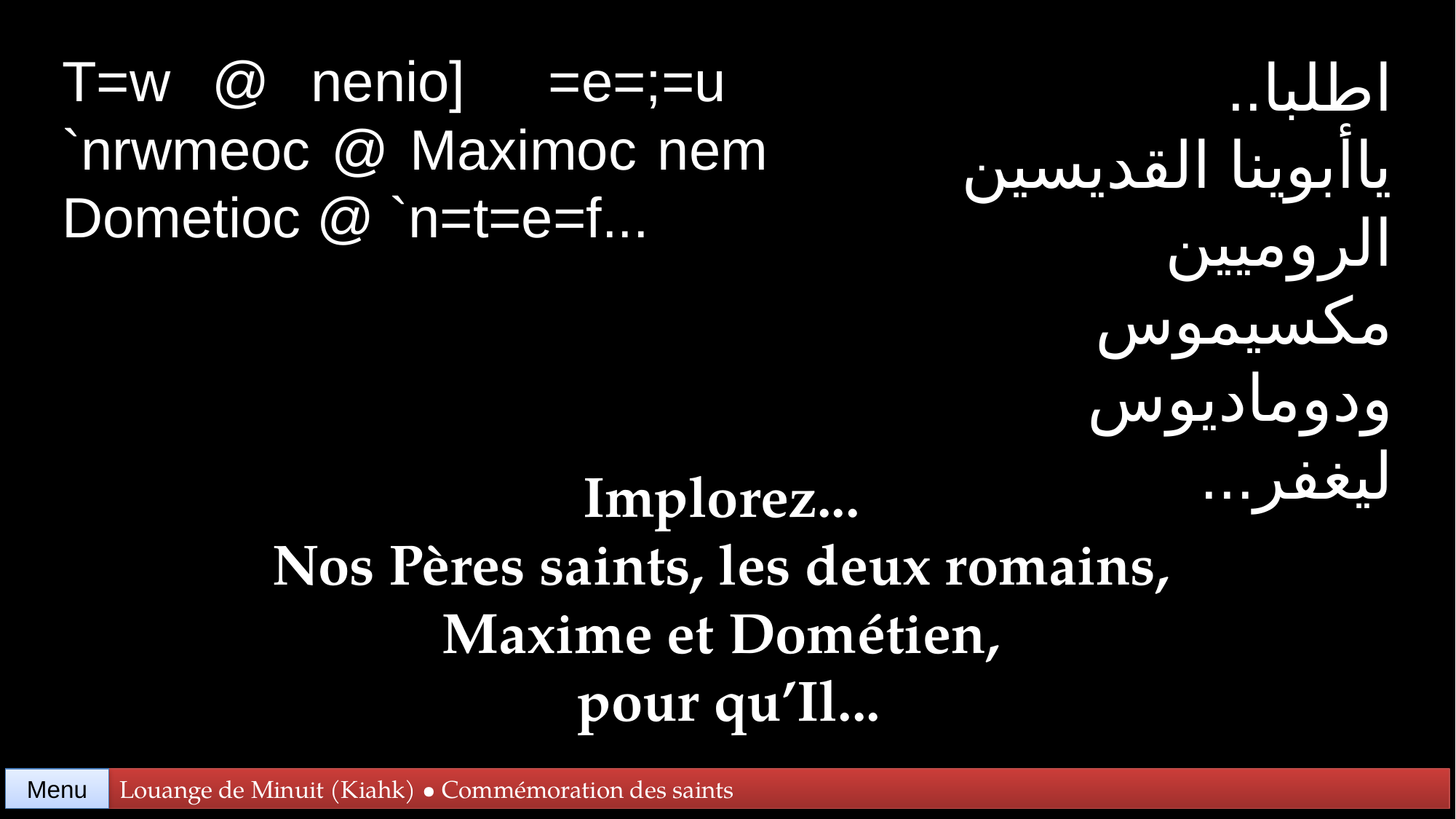

T=w @ nenio]  =e=;=u  `nrwmeoc @ Maximoc nem Dometioc @ `n=t=e=f...
اطلبا..
ياأبوينا القديسين الروميين
مكسيموس ودوماديوس
ليغفر...
Implorez...
Nos Pères saints, les deux romains,
Maxime et Dométien,
pour qu’Il...
Menu
Louange de Minuit (Kiahk) • Commémoration des saints